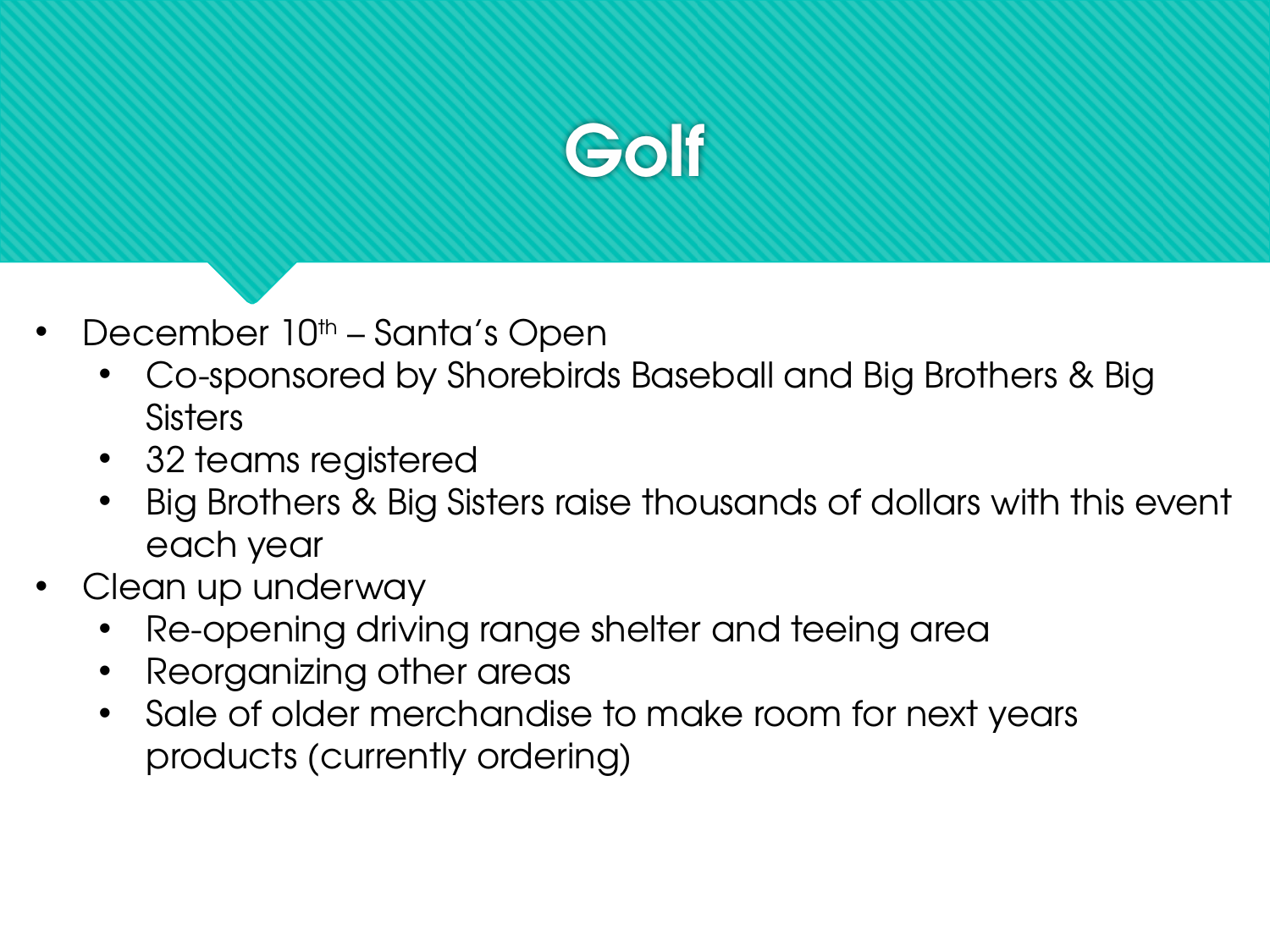

# Golf
December 10th – Santa’s Open
Co-sponsored by Shorebirds Baseball and Big Brothers & Big Sisters
32 teams registered
Big Brothers & Big Sisters raise thousands of dollars with this event each year
Clean up underway
Re-opening driving range shelter and teeing area
Reorganizing other areas
Sale of older merchandise to make room for next years products (currently ordering)